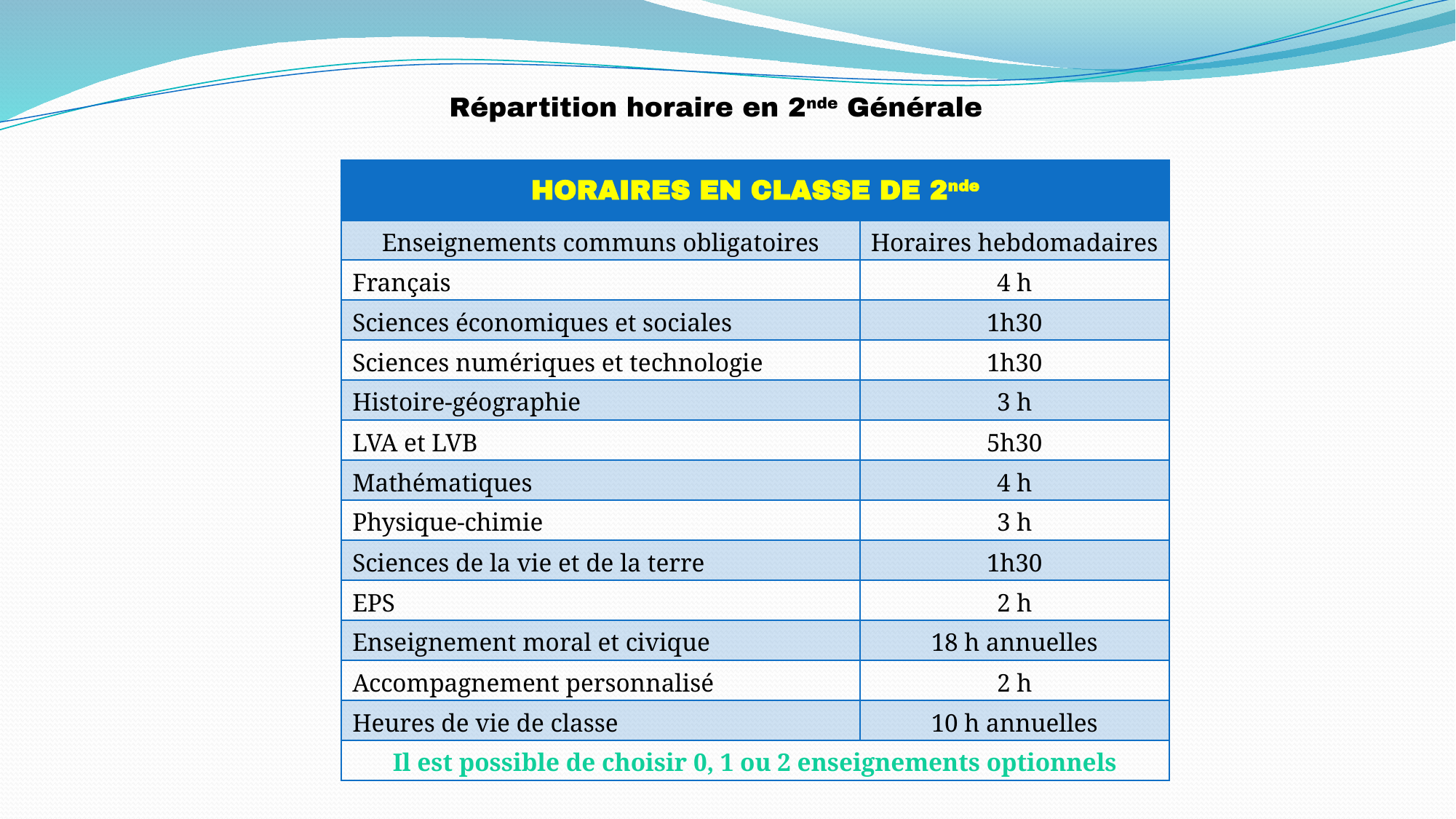

Répartition horaire en 2nde Générale
| Horaires en classe de 2nde |  |
| --- | --- |
| Enseignements communs obligatoires | Horaires hebdomadaires |
| Français | 4 h |
| Sciences économiques et sociales | 1h30 |
| Sciences numériques et technologie | 1h30 |
| Histoire-géographie | 3 h |
| LVA et LVB | 5h30 |
| Mathématiques | 4 h |
| Physique-chimie | 3 h |
| Sciences de la vie et de la terre | 1h30 |
| EPS | 2 h |
| Enseignement moral et civique | 18 h annuelles |
| Accompagnement personnalisé | 2 h |
| Heures de vie de classe | 10 h annuelles |
| Il est possible de choisir 0, 1 ou 2 enseignements optionnels |  |